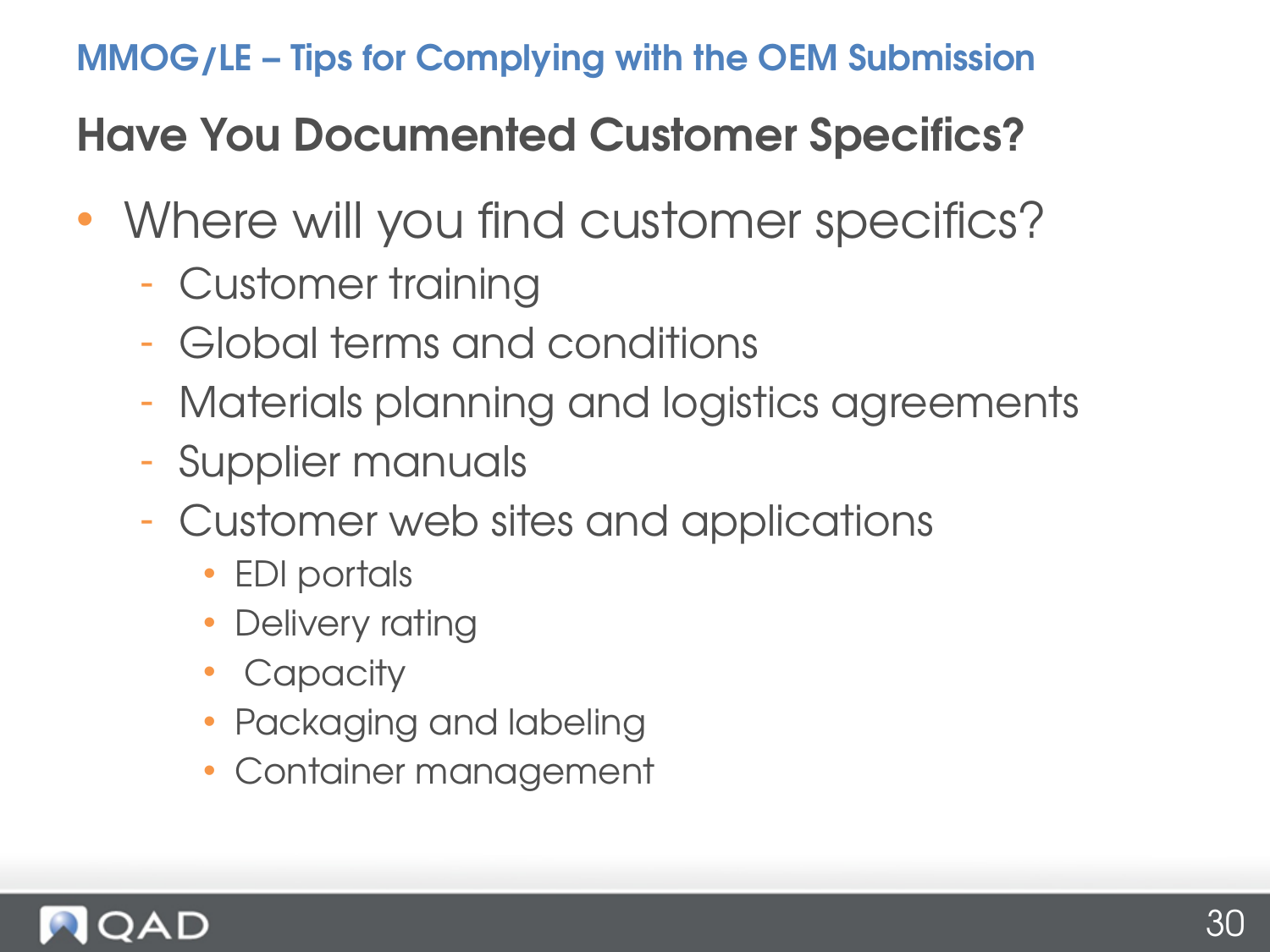

MMOG/LE – Tips for Complying with the OEM Submission
# Have You Documented Customer Specifics?
Where will you find customer specifics?
Customer training
Global terms and conditions
Materials planning and logistics agreements
Supplier manuals
Customer web sites and applications
EDI portals
Delivery rating
 Capacity
Packaging and labeling
Container management
30